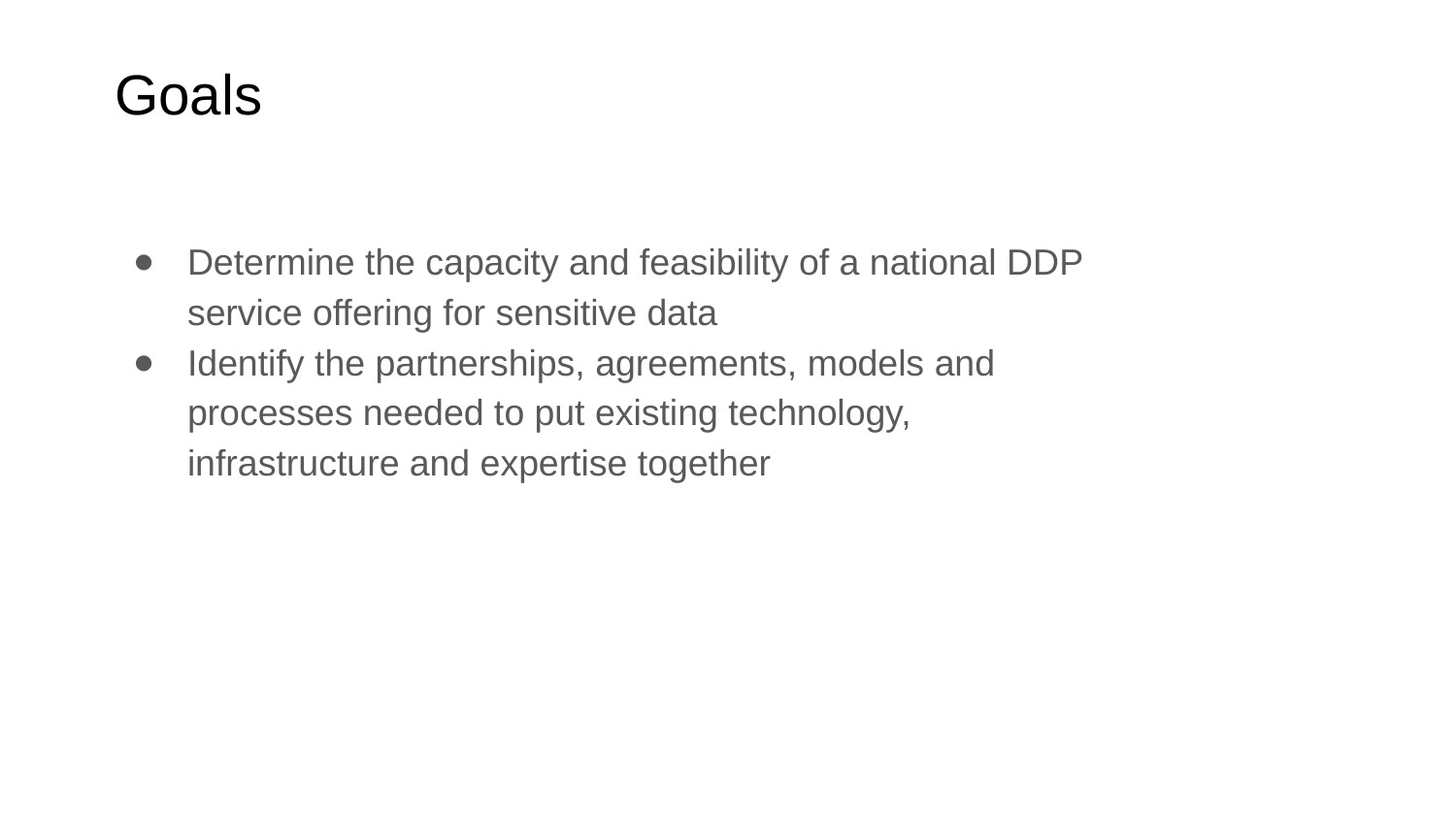

Goals
Determine the capacity and feasibility of a national DDP service offering for sensitive data
Identify the partnerships, agreements, models and processes needed to put existing technology, infrastructure and expertise together